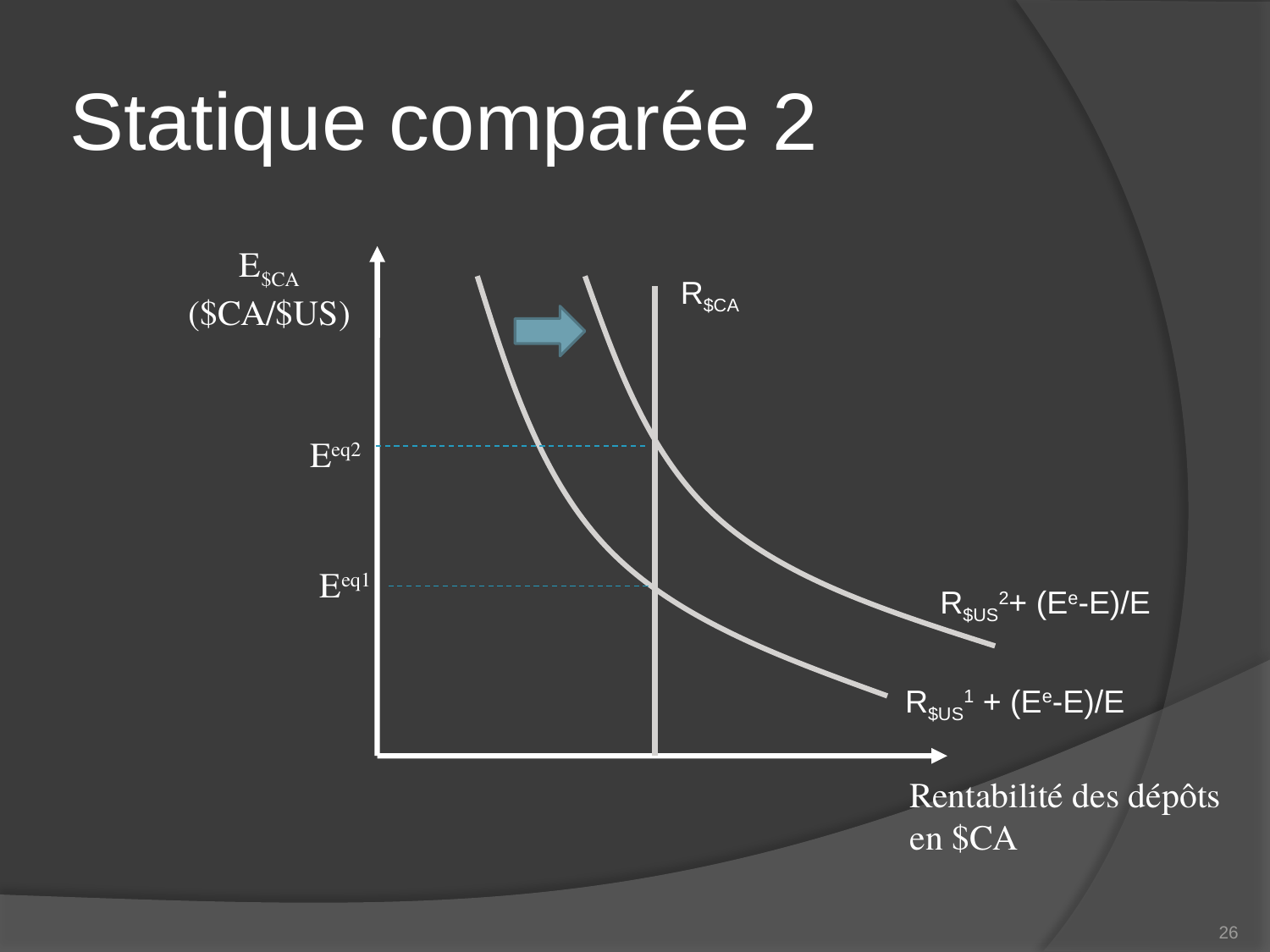

# Statique comparée 2
E$CA
($CA/$US)

R$CA

Eeq2
Eeq1
R$US2+ (Ee-E)/E
R$US1 + (Ee-E)/E

Rentabilité des dépôts en $CA
26